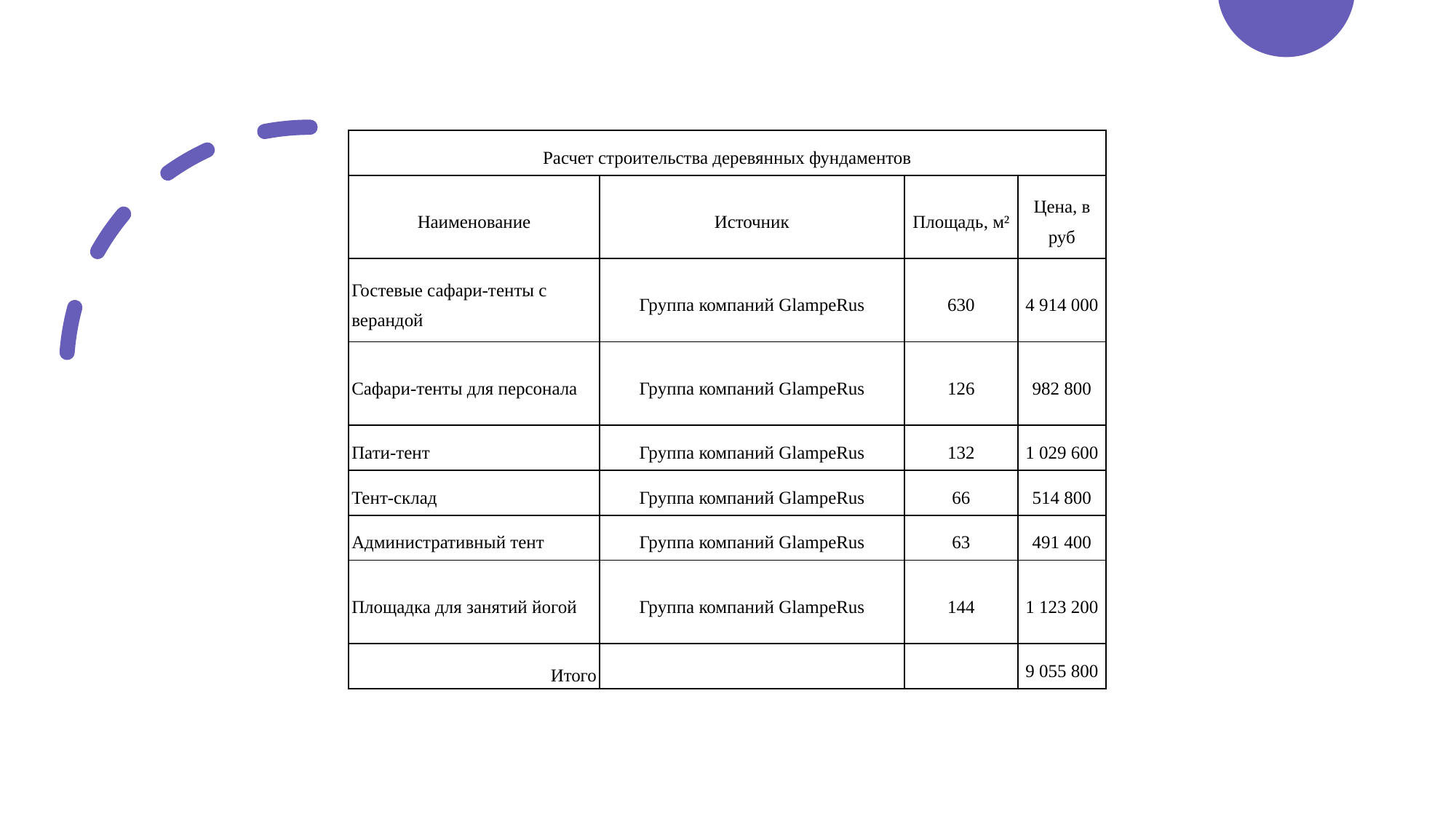

| Расчет строительства деревянных фундаментов |  |  |  |
| --- | --- | --- | --- |
| Наименование | Источник | Площадь, м² | Цена, в руб |
| Гостевые сафари-тенты с верандой | Группа компаний GlampeRus | 630 | 4 914 000 |
| Сафари-тенты для персонала | Группа компаний GlampeRus | 126 | 982 800 |
| Пати-тент | Группа компаний GlampeRus | 132 | 1 029 600 |
| Тент-склад | Группа компаний GlampeRus | 66 | 514 800 |
| Административный тент | Группа компаний GlampeRus | 63 | 491 400 |
| Площадка для занятий йогой | Группа компаний GlampeRus | 144 | 1 123 200 |
| Итого |  |  | 9 055 800 |